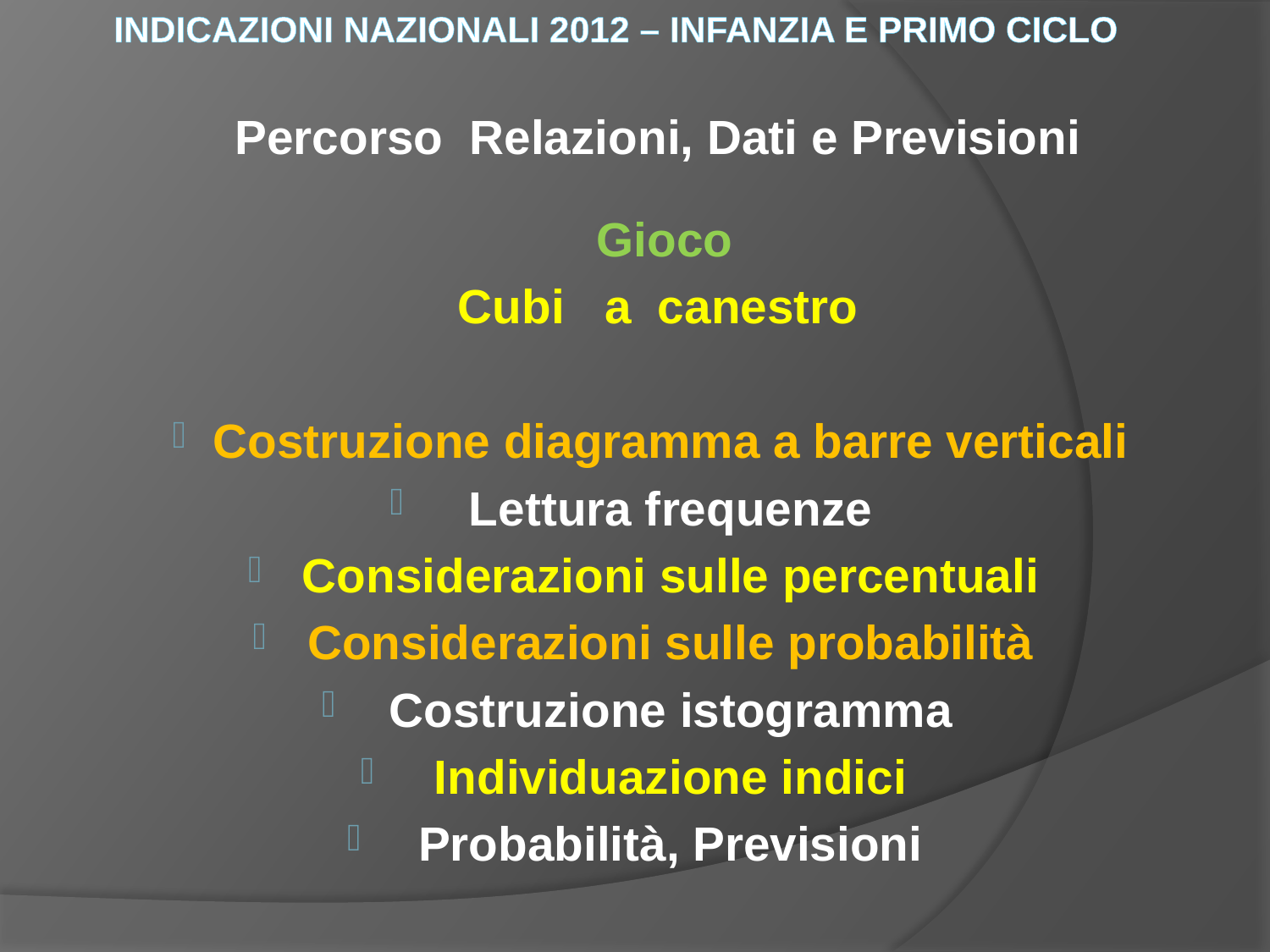

# Indicazioni Nazionali 2012 – Infanzia e Primo Ciclo
Percorso  Relazioni, Dati e Previsioni

 Gioco
Cubi   a  canestro

 Costruzione diagramma a barre verticali
 Lettura frequenze
 Considerazioni sulle percentuali
 Considerazioni sulle probabilità
 Costruzione istogramma
 Individuazione indici
 Probabilità, Previsioni